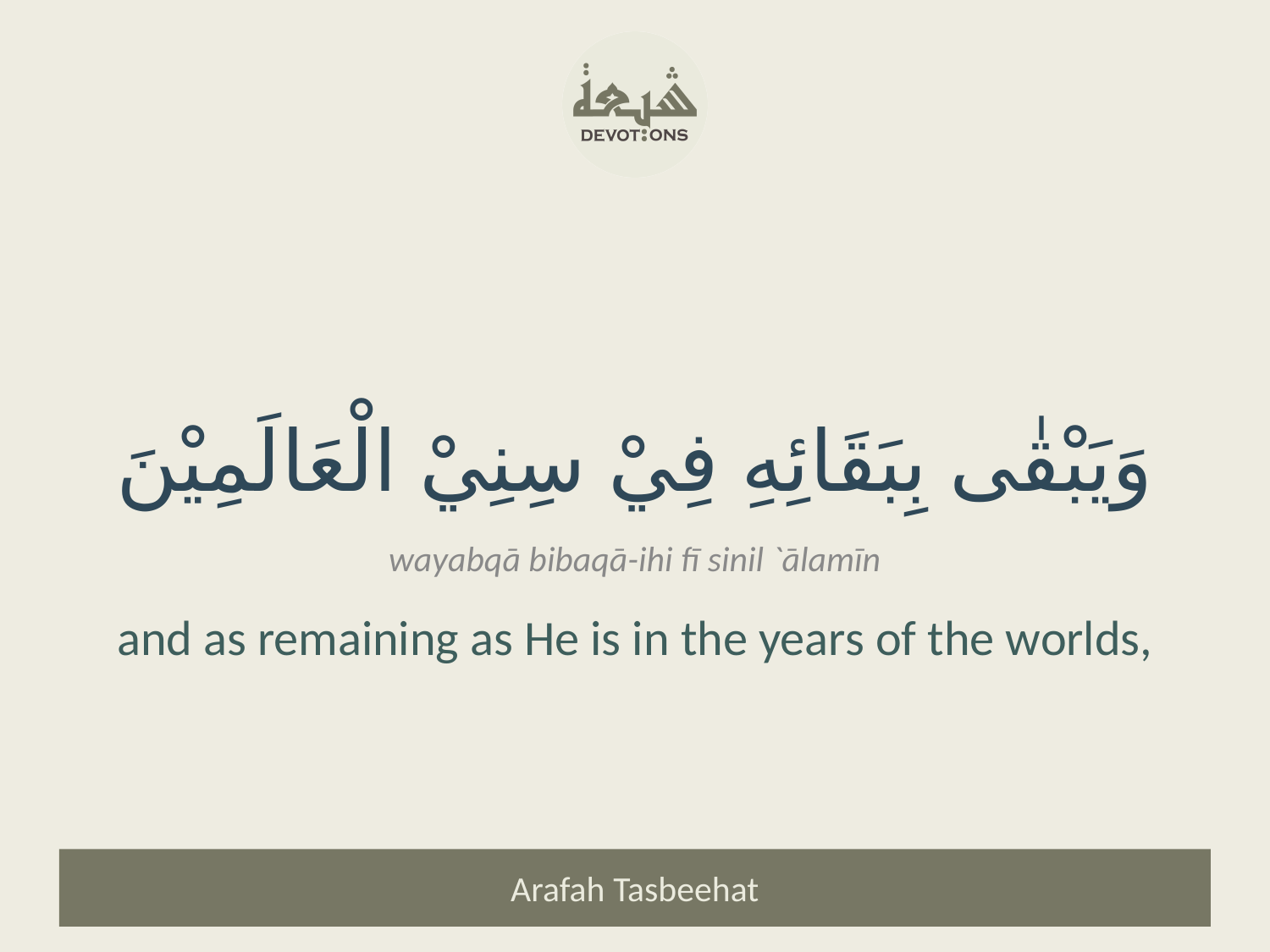

وَيَبْقٰى بِبَقَائِهِ فِيْ سِنِيْ الْعَالَمِيْنَ
wayabqā bibaqā-ihi fī sinil `ālamīn
and as remaining as He is in the years of the worlds,
Arafah Tasbeehat